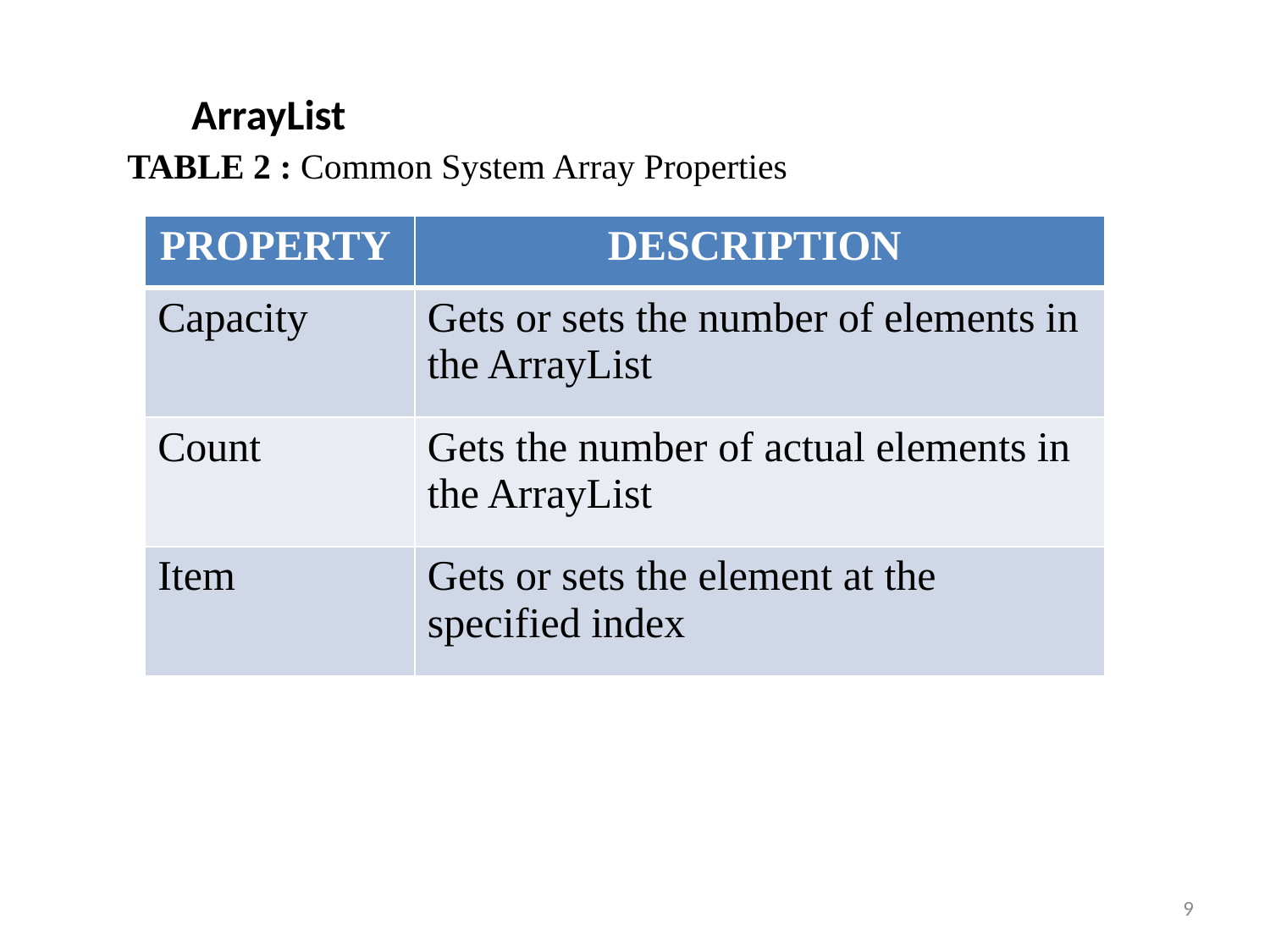

ArrayList
TABLE 2 : Common System Array Properties
| PROPERTY | DESCRIPTION |
| --- | --- |
| Capacity | Gets or sets the number of elements in the ArrayList |
| Count | Gets the number of actual elements in the ArrayList |
| Item | Gets or sets the element at the specified index |
9